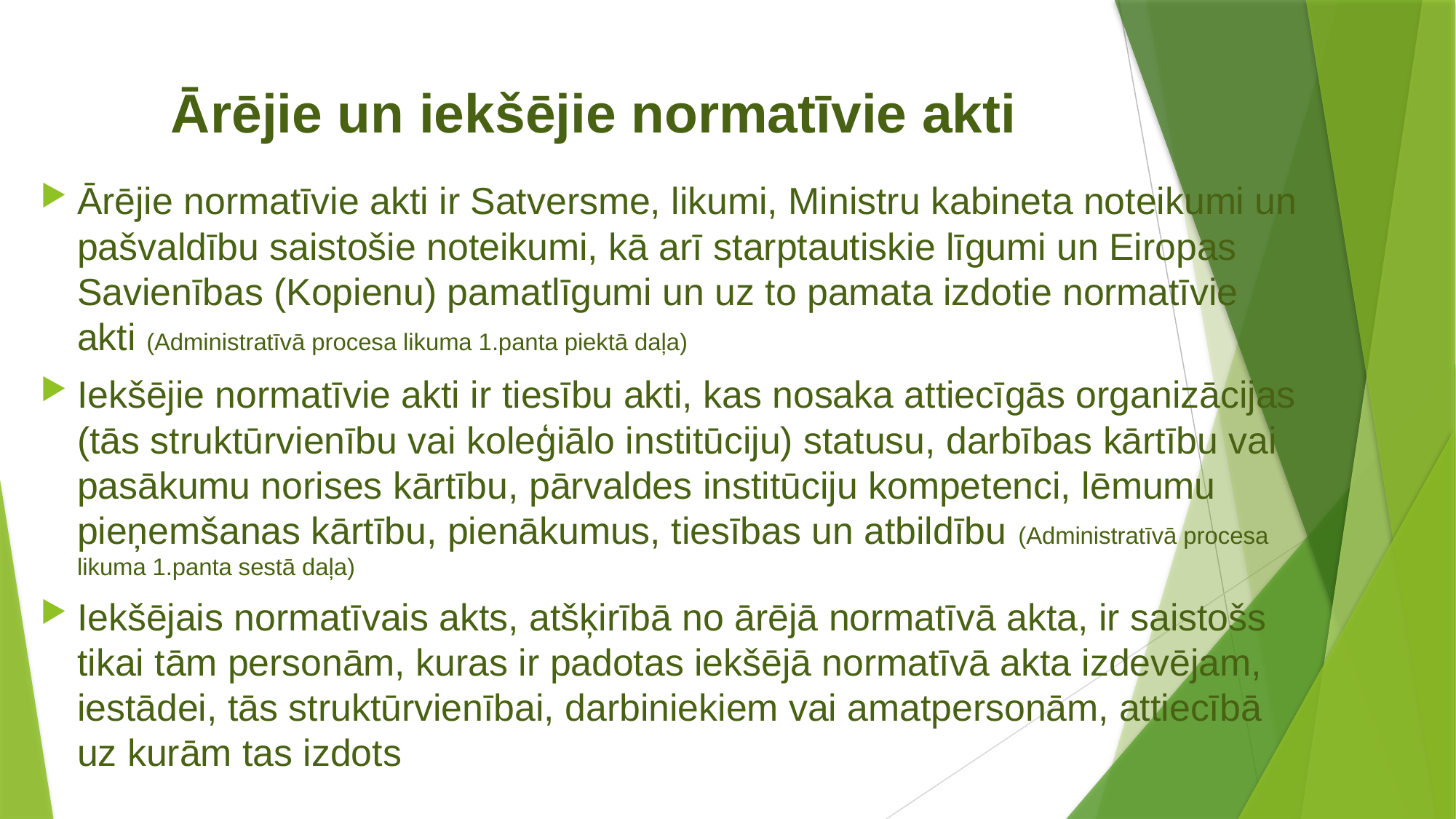

# Ārējie un iekšējie normatīvie akti
Ārējie normatīvie akti ir Satversme, likumi, Ministru kabineta noteikumi un pašvaldību saistošie noteikumi, kā arī starptautiskie līgumi un Eiropas Savienības (Kopienu) pamatlīgumi un uz to pamata izdotie normatīvie akti (Administratīvā procesa likuma 1.panta piektā daļa)
Iekšējie normatīvie akti ir tiesību akti, kas nosaka attiecīgās organizācijas (tās struktūrvienību vai koleģiālo institūciju) statusu, darbības kārtību vai pasākumu norises kārtību, pārvaldes institūciju kompetenci, lēmumu pieņemšanas kārtību, pienākumus, tiesības un atbildību (Administratīvā procesa likuma 1.panta sestā daļa)
Iekšējais normatīvais akts, atšķirībā no ārējā normatīvā akta, ir saistošs tikai tām personām, kuras ir padotas iekšējā normatīvā akta izdevējam, iestādei, tās struktūrvienībai, darbiniekiem vai amatpersonām, attiecībā uz kurām tas izdots